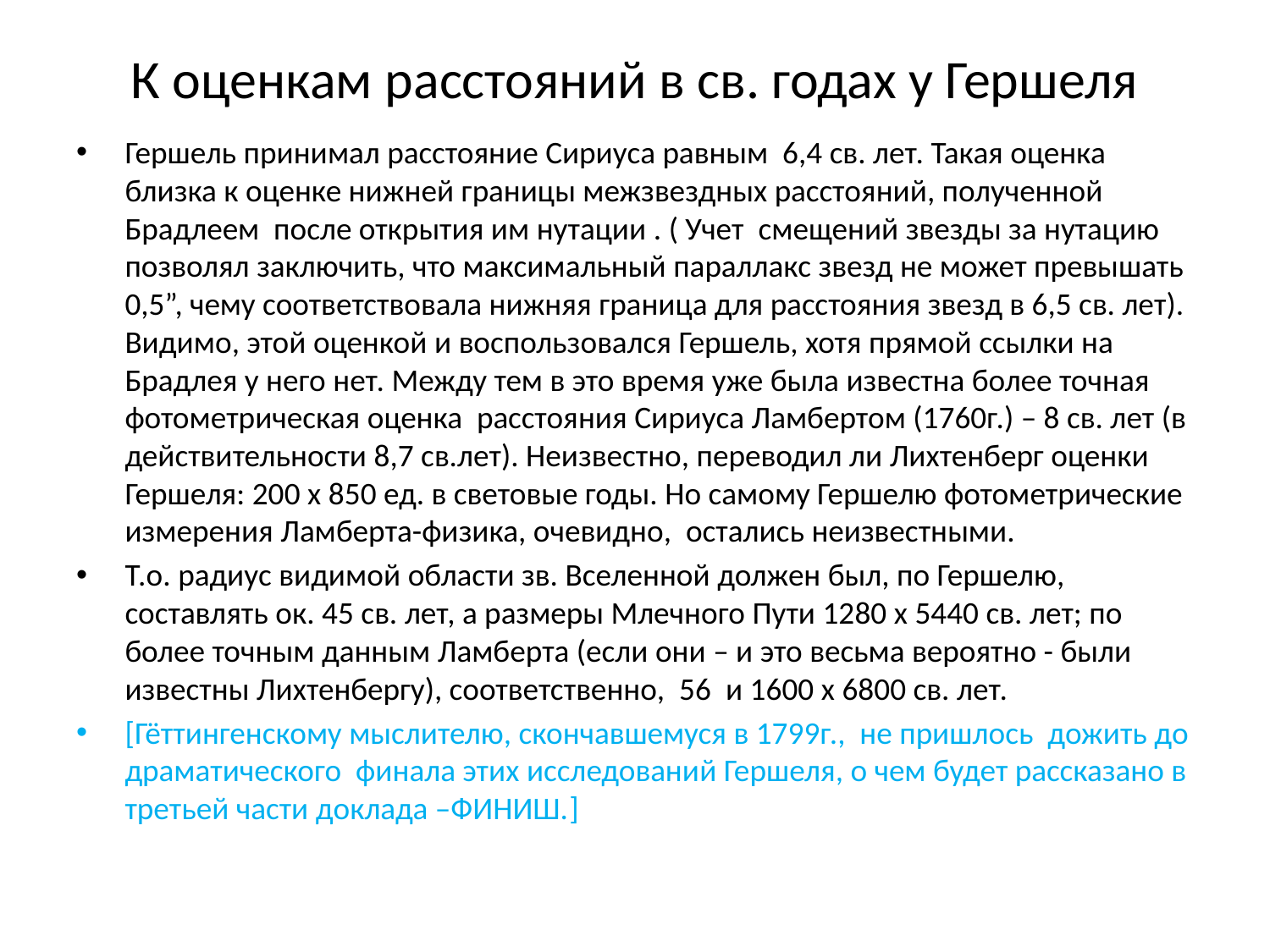

# К оценкам расстояний в св. годах у Гершеля
Гершель принимал расстояние Сириуса равным  6,4 св. лет. Такая оценка близка к оценке нижней границы межзвездных расстояний, полученной Брадлеем  после открытия им нутации . ( Учет  смещений звезды за нутацию позволял заключить, что максимальный параллакс звезд не может превышать 0,5”, чему соответствовала нижняя граница для расстояния звезд в 6,5 св. лет). Видимо, этой оценкой и воспользовался Гершель, хотя прямой ссылки на Брадлея у него нет. Между тем в это время уже была известна более точная фотометрическая оценка  расстояния Сириуса Ламбертом (1760г.) – 8 св. лет (в действительности 8,7 св.лет). Неизвестно, переводил ли Лихтенберг оценки Гершеля: 200 х 850 ед. в световые годы. Но самому Гершелю фотометрические измерения Ламберта-физика, очевидно,  остались неизвестными.
Т.о. радиус видимой области зв. Вселенной должен был, по Гершелю, составлять ок. 45 св. лет, а размеры Млечного Пути 1280 х 5440 св. лет; по  более точным данным Ламберта (если они – и это весьма вероятно - были известны Лихтенбергу), соответственно,  56  и 1600 х 6800 св. лет.
[Гёттингенскому мыслителю, скончавшемуся в 1799г.,  не пришлось  дожить до драматического  финала этих исследований Гершеля, о чем будет рассказано в третьей части доклада –ФИНИШ.]